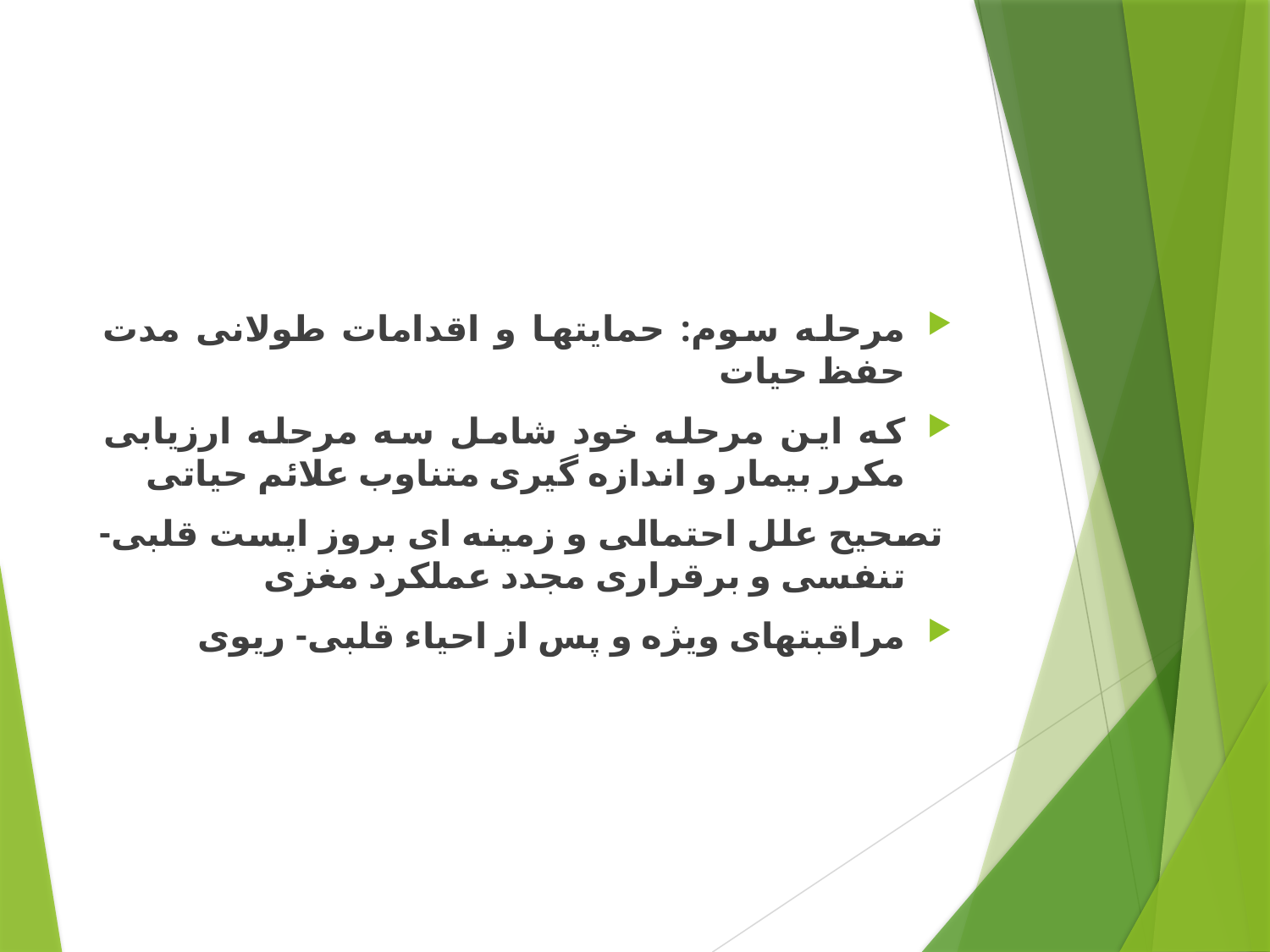

#
مرحله سوم: حمایتها و اقدامات طولانی مدت حفظ حیات
که این مرحله خود شامل سه مرحله ارزیابی مکرر بیمار و اندازه گیری متناوب علائم حیاتی
 تصحیح علل احتمالی و زمینه ای بروز ایست قلبی- تنفسی و برقراری مجدد عملکرد مغزی
مراقبتهای ویژه و پس از احیاء قلبی- ریوی